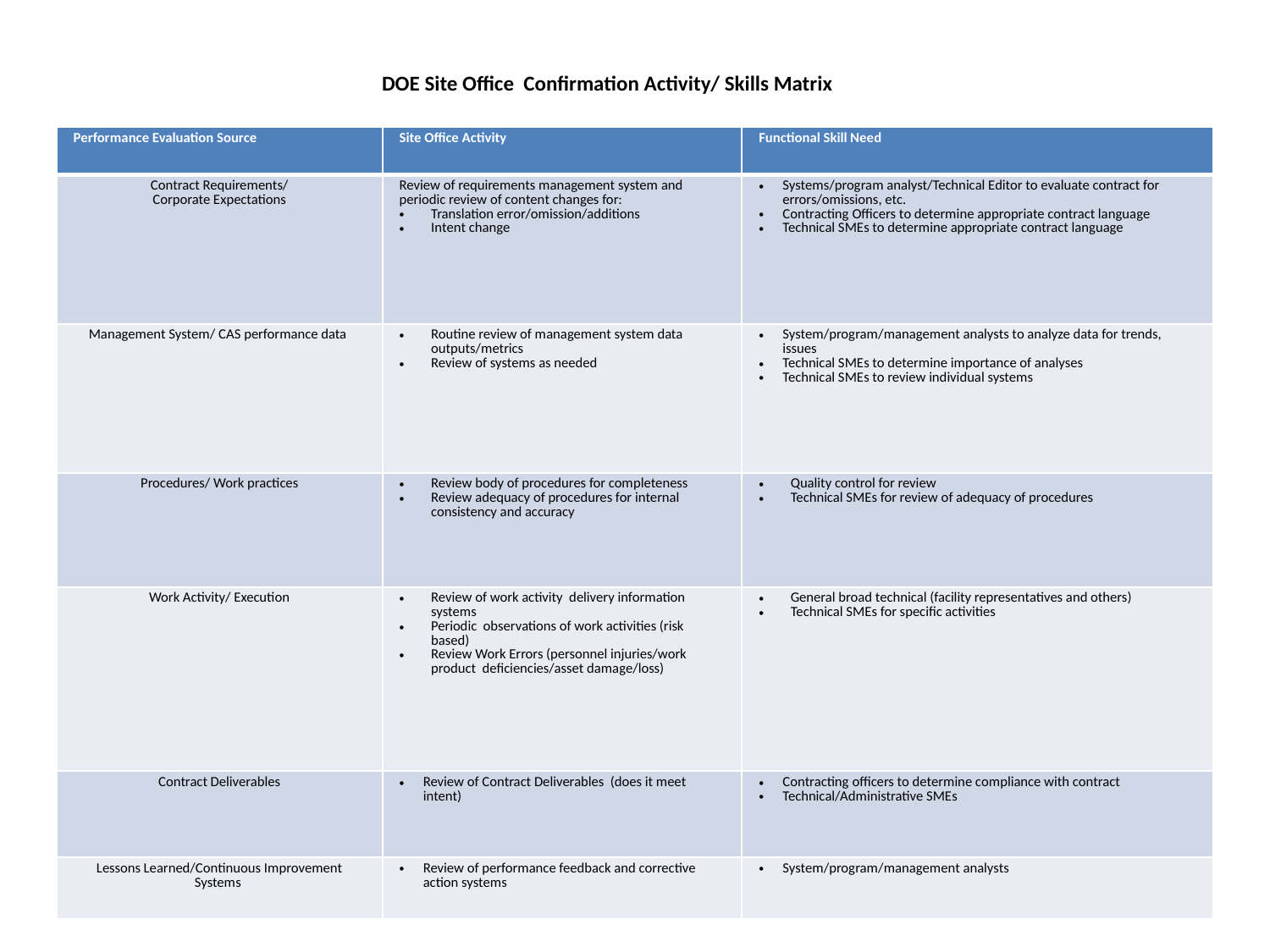

DOE Site Office  Confirmation Activity/ Skills Matrix
| Performance Evaluation Source | Site Office Activity | Functional Skill Need |
| --- | --- | --- |
| Contract Requirements/ Corporate Expectations | Review of requirements management system and periodic review of content changes for: Translation error/omission/additions Intent change | Systems/program analyst/Technical Editor to evaluate contract for errors/omissions, etc. Contracting Officers to determine appropriate contract language Technical SMEs to determine appropriate contract language |
| Management System/ CAS performance data | Routine review of management system data outputs/metrics Review of systems as needed | System/program/management analysts to analyze data for trends, issues Technical SMEs to determine importance of analyses Technical SMEs to review individual systems |
| Procedures/ Work practices | Review body of procedures for completeness Review adequacy of procedures for internal consistency and accuracy | Quality control for review Technical SMEs for review of adequacy of procedures |
| Work Activity/ Execution | Review of work activity delivery information systems Periodic observations of work activities (risk based) Review Work Errors (personnel injuries/work product deficiencies/asset damage/loss) | General broad technical (facility representatives and others) Technical SMEs for specific activities |
| Contract Deliverables | Review of Contract Deliverables (does it meet intent) | Contracting officers to determine compliance with contract Technical/Administrative SMEs |
| Lessons Learned/Continuous Improvement Systems | Review of performance feedback and corrective action systems | System/program/management analysts |